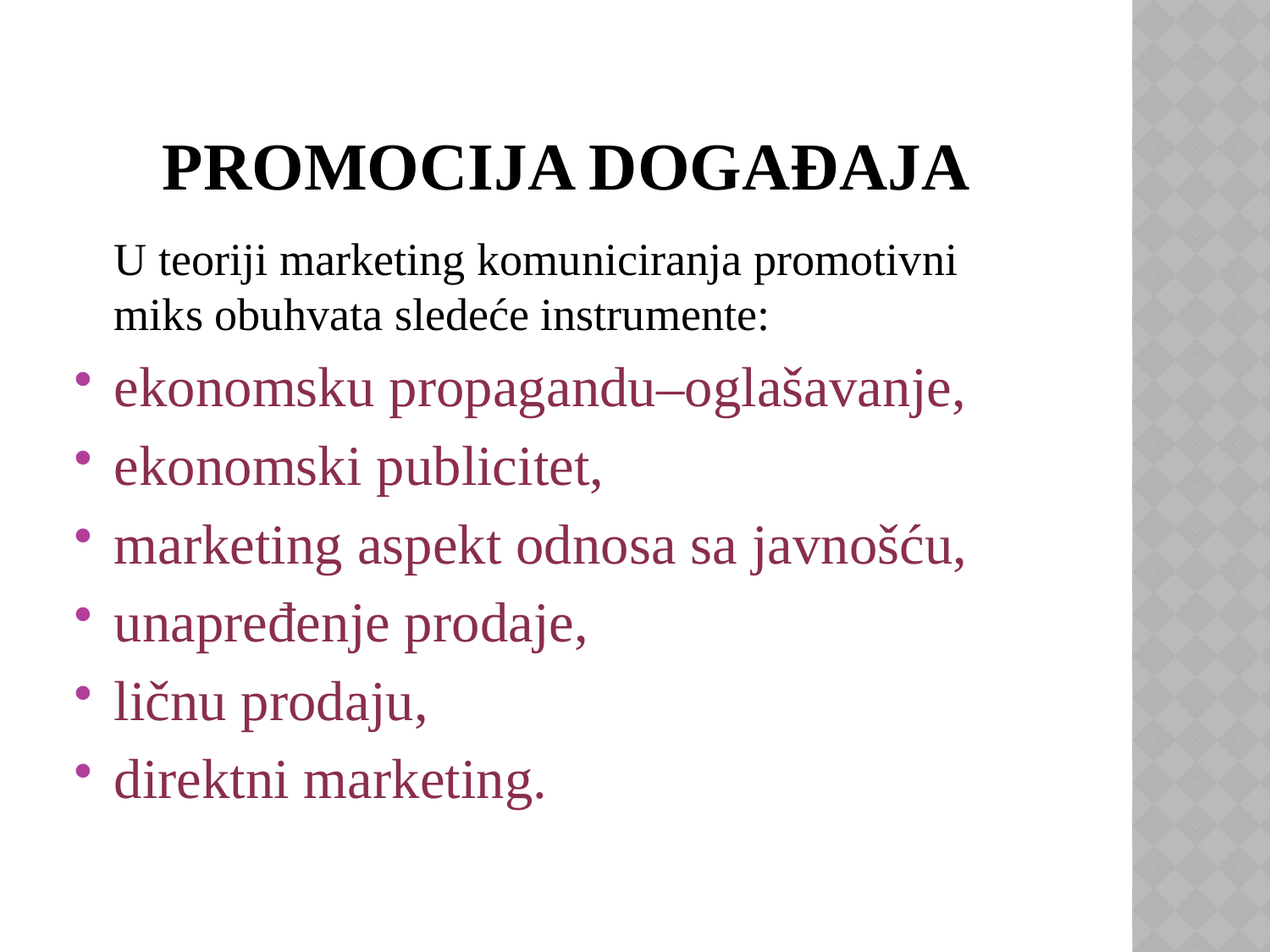

# PROMOCIJA DOGAĐAJA
	U teoriji marketing komuniciranja promotivni miks obuhvata sledeće instrumente:
ekonomsku propagandu–oglašavanje,
ekonomski publicitet,
marketing aspekt odnosa sa javnošću,
unapređenje prodaje,
ličnu prodaju,
direktni marketing.